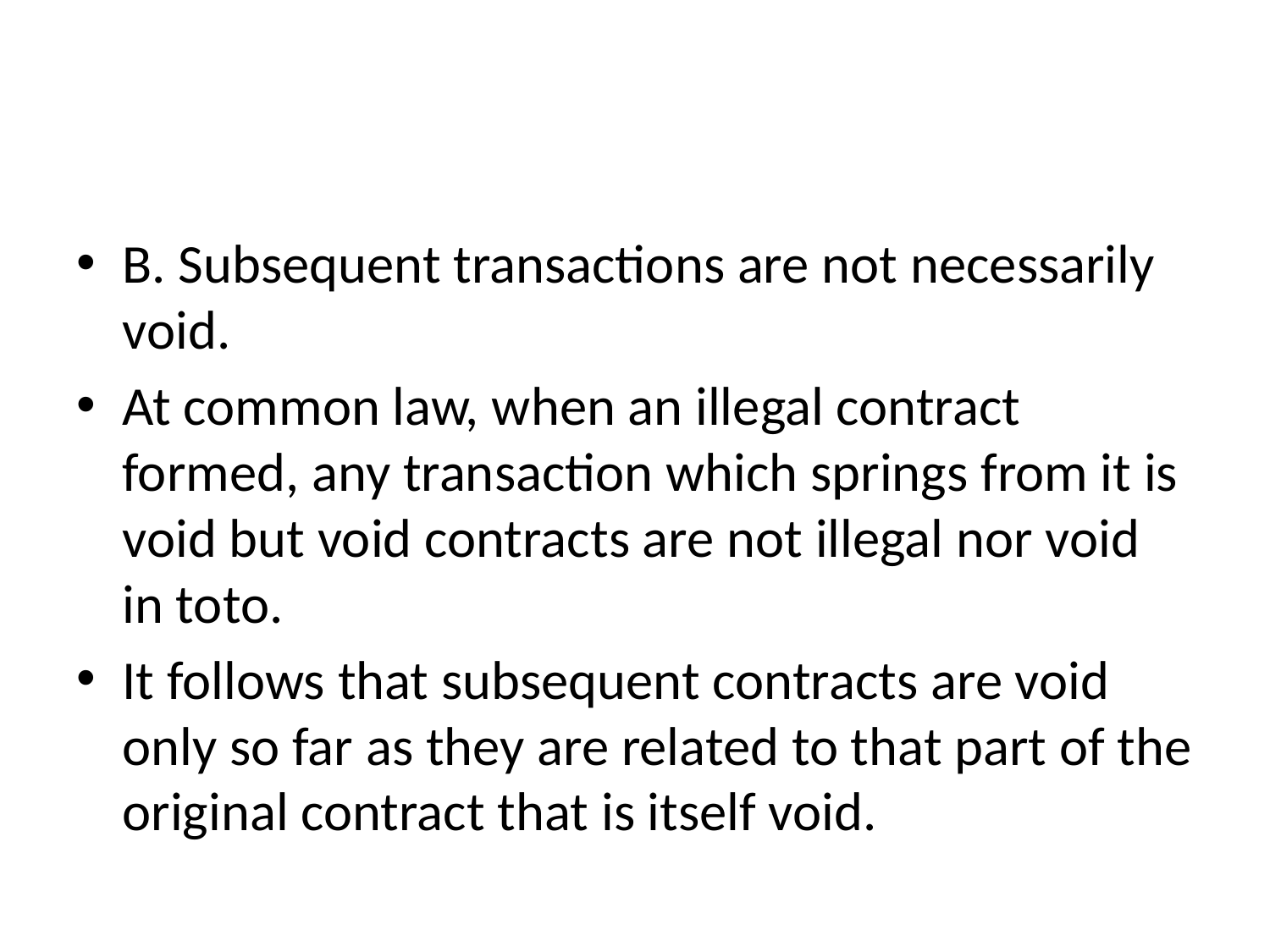

#
B. Subsequent transactions are not necessarily void.
At common law, when an illegal contract formed, any transaction which springs from it is void but void contracts are not illegal nor void in toto.
It follows that subsequent contracts are void only so far as they are related to that part of the original contract that is itself void.